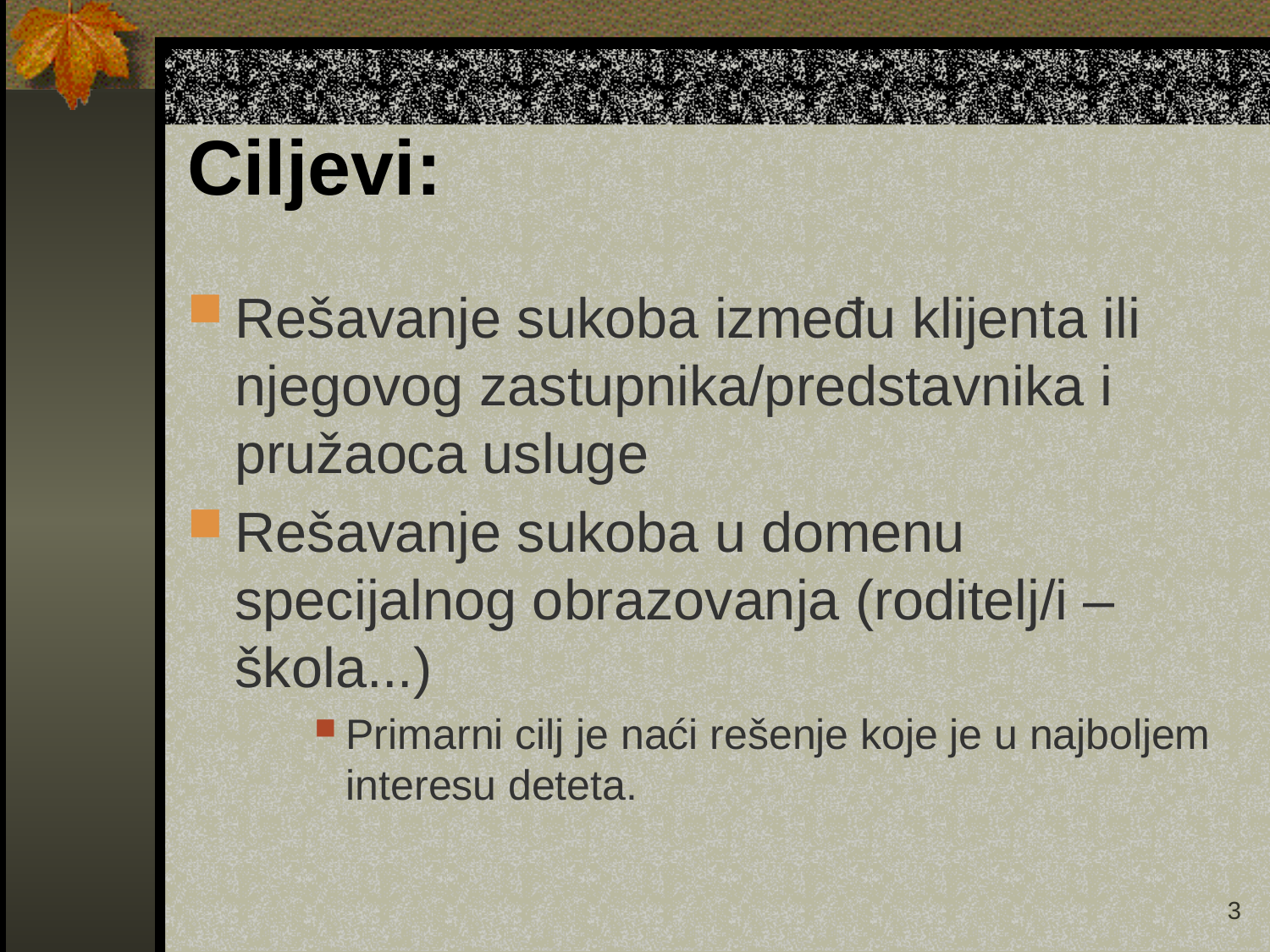

# Ciljevi:
Rešavanje sukoba između klijenta ili njegovog zastupnika/predstavnika i pružaoca usluge
Rešavanje sukoba u domenu specijalnog obrazovanja (roditelj/i – škola...)
Primarni cilj je naći rešenje koje je u najboljem interesu deteta.

3